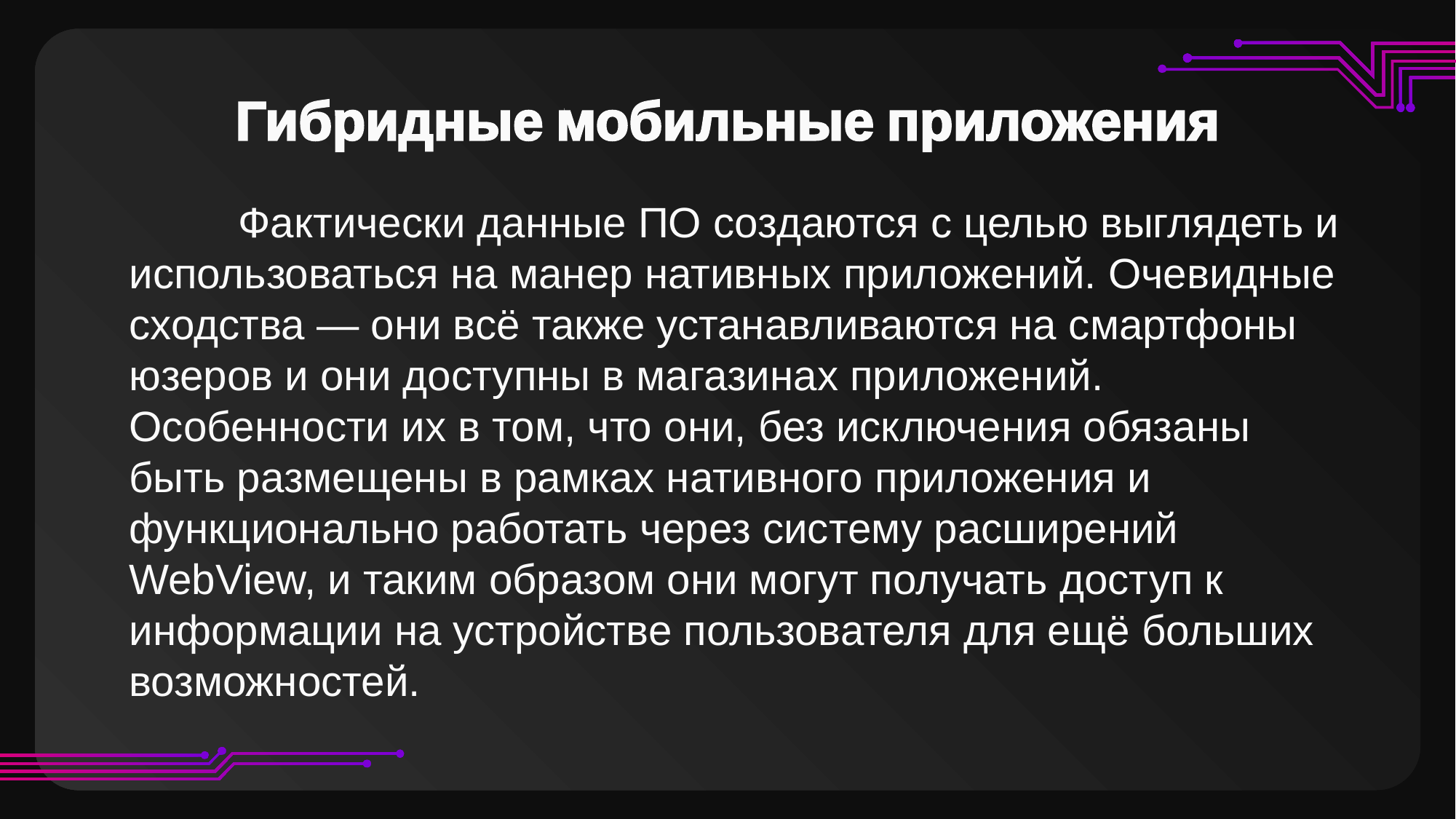

# Гибридные мобильные приложения
	Фактически данные ПО создаются с целью выглядеть и использоваться на манер нативных приложений. Очевидные сходства — они всё также устанавливаются на смартфоны юзеров и они доступны в магазинах приложений. Особенности их в том, что они, без исключения обязаны быть размещены в рамках нативного приложения и функционально работать через систему расширений WebView, и таким образом они могут получать доступ к информации на устройстве пользователя для ещё больших возможностей.